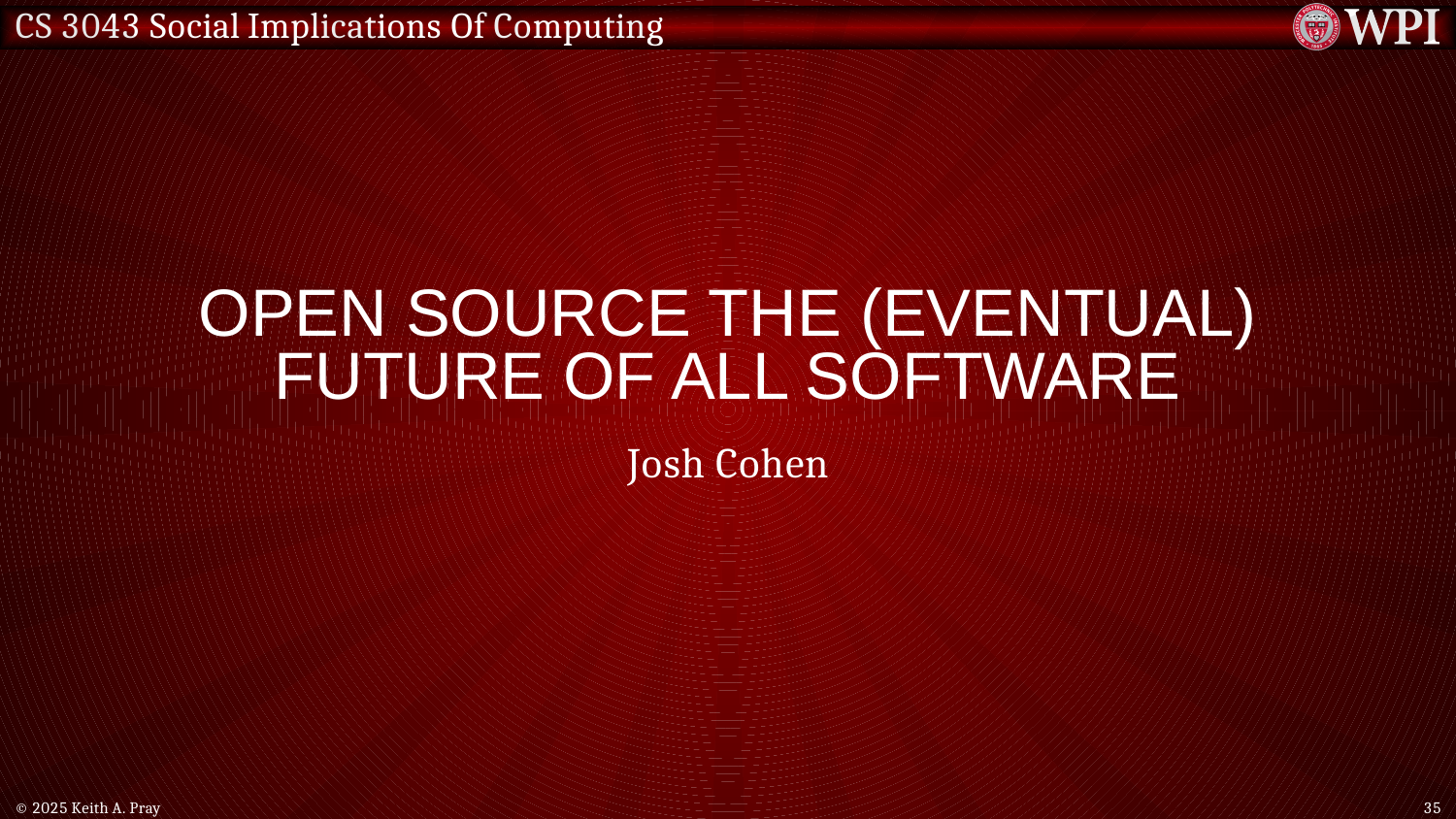

# Open Source the (eventual) Future of All Software
Josh Cohen
© 2025 Keith A. Pray
35